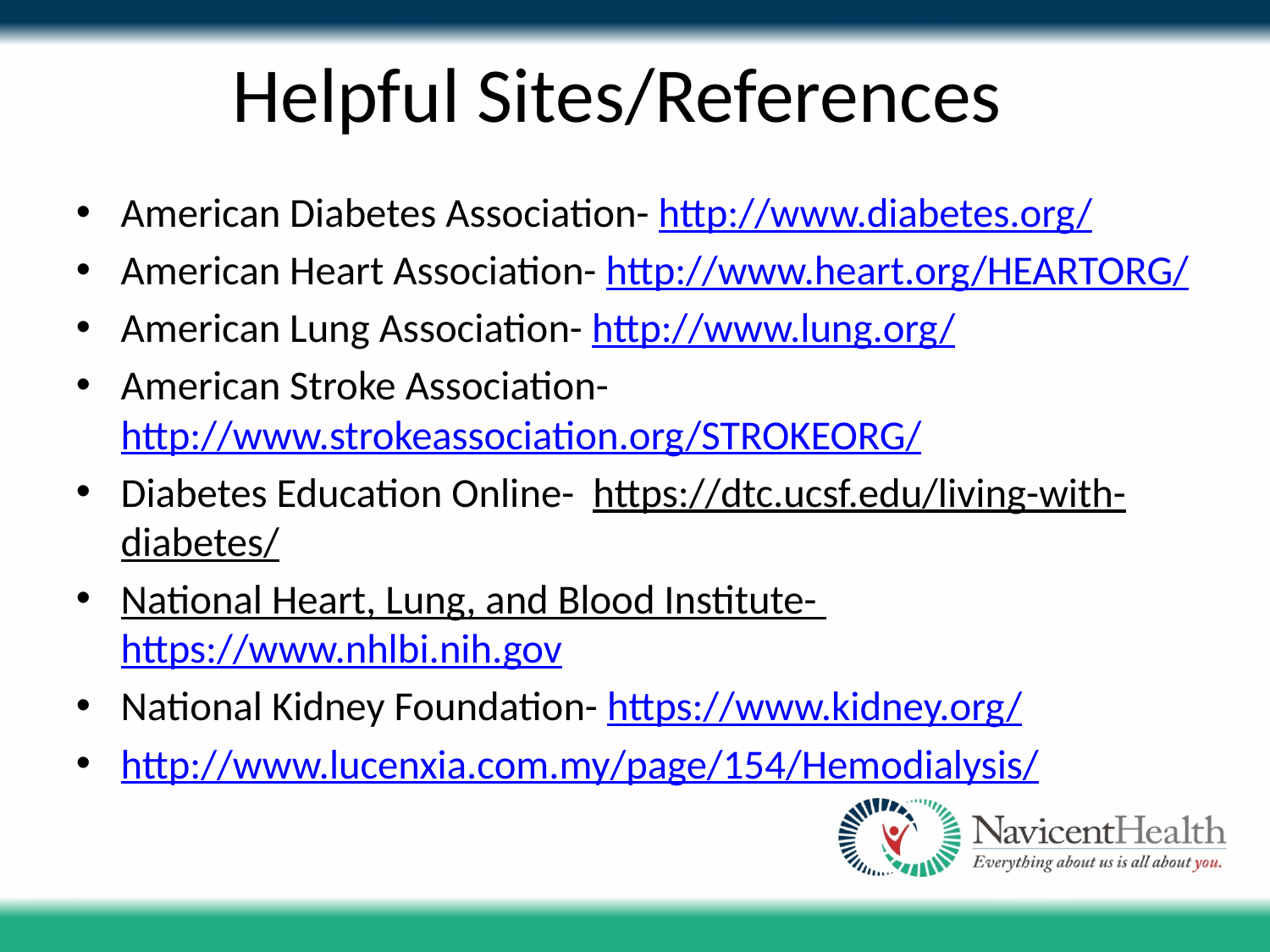

# Helpful Sites/References
American Diabetes Association- http://www.diabetes.org/
American Heart Association- http://www.heart.org/HEARTORG/
American Lung Association- http://www.lung.org/
American Stroke Association- http://www.strokeassociation.org/STROKEORG/
Diabetes Education Online-  https://dtc.ucsf.edu/living-with-diabetes/
National Heart, Lung, and Blood Institute- https://www.nhlbi.nih.gov
National Kidney Foundation- https://www.kidney.org/
http://www.lucenxia.com.my/page/154/Hemodialysis/